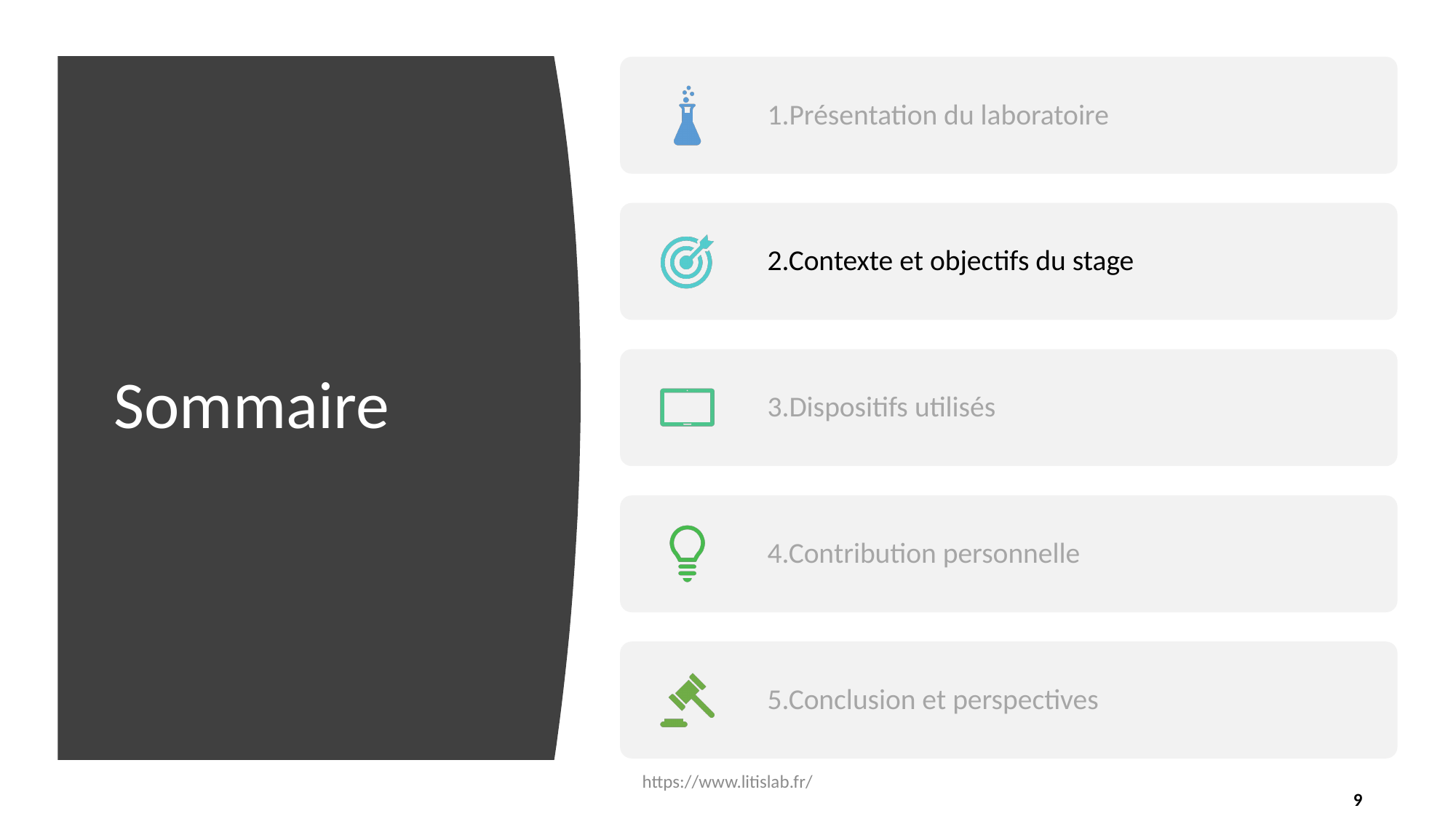

1.Présentation du laboratoire
2.Contexte et objectifs du stage
3.Dispositifs utilisés
4.Contribution personnelle
5.Conclusion et perspectives

# Sommaire
https://www.litislab.fr/
9